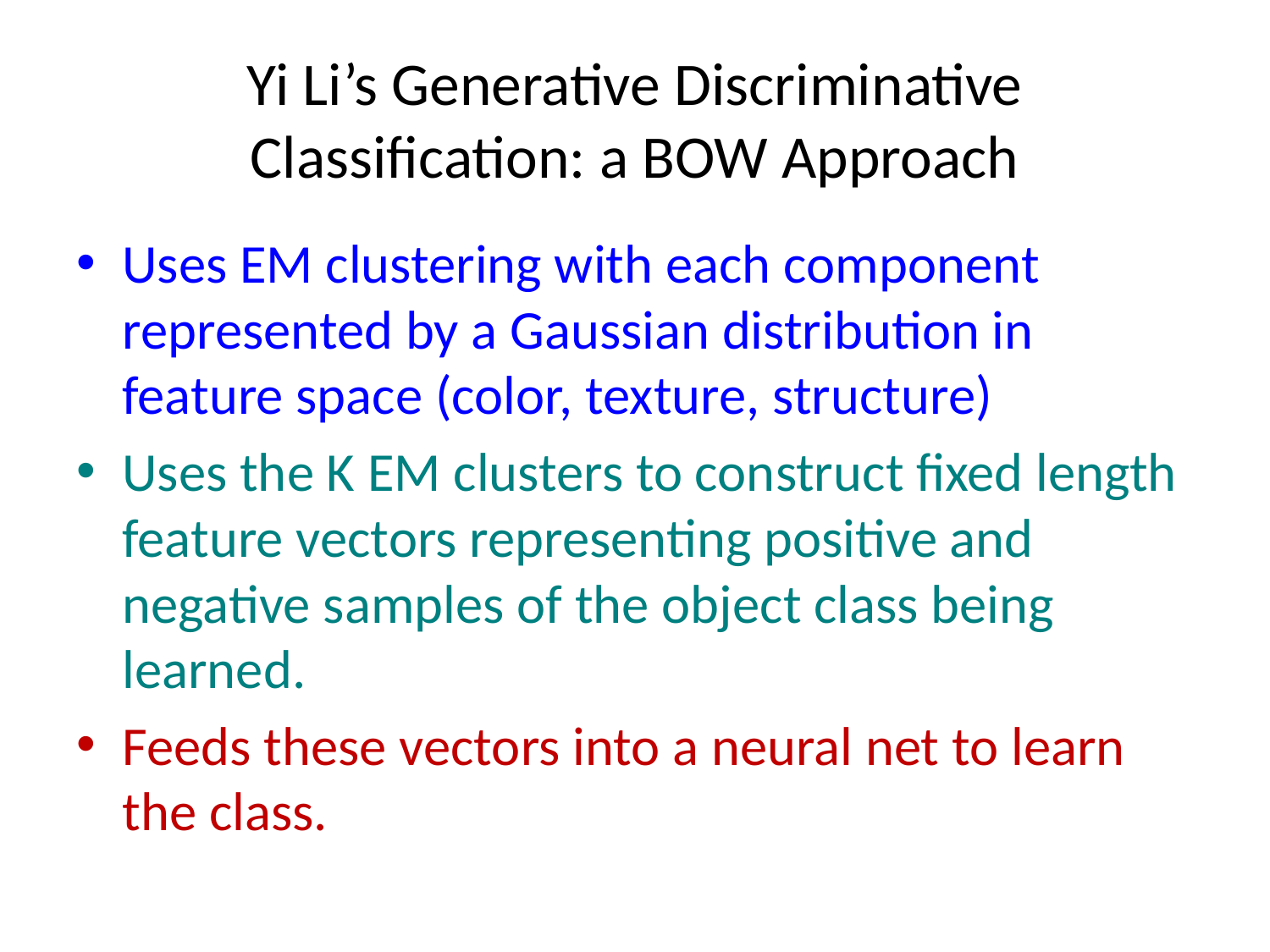

# Yi Li’s Generative Discriminative Classification: a BOW Approach
Uses EM clustering with each component represented by a Gaussian distribution in feature space (color, texture, structure)
Uses the K EM clusters to construct fixed length feature vectors representing positive and negative samples of the object class being learned.
Feeds these vectors into a neural net to learn the class.